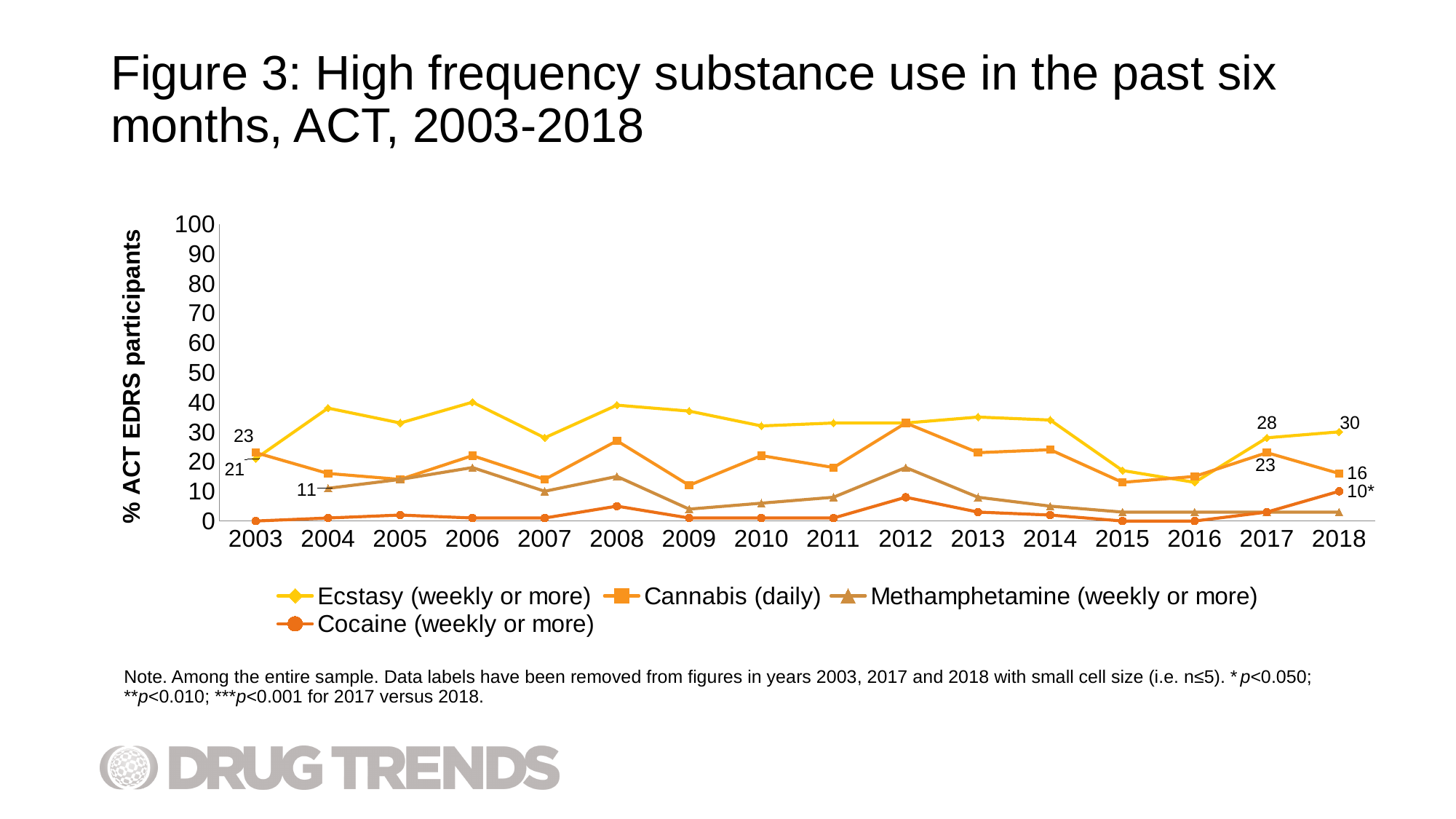

# Figure 3: High frequency substance use in the past six months, ACT, 2003-2018

### Chart

| Category | Ecstasy (weekly or more) | Cannabis (daily) | Methamphetamine (weekly or more) | Cocaine (weekly or more) |
|---|---|---|---|---|
| 2003 | 21.0 | 23.0 | None | 0.0 |
| 2004 | 38.0 | 16.0 | 11.0 | 1.0 |
| 2005 | 33.0 | 14.0 | 14.0 | 2.0 |
| 2006 | 40.0 | 22.0 | 18.0 | 1.0 |
| 2007 | 28.0 | 14.0 | 10.0 | 1.0 |
| 2008 | 39.0 | 27.0 | 15.0 | 5.0 |
| 2009 | 37.0 | 12.0 | 4.0 | 1.0 |
| 2010 | 32.0 | 22.0 | 6.0 | 1.0 |
| 2011 | 33.0 | 18.0 | 8.0 | 1.0 |
| 2012 | 33.0 | 33.0 | 18.0 | 8.0 |
| 2013 | 35.0 | 23.0 | 8.0 | 3.0 |
| 2014 | 34.0 | 24.0 | 5.0 | 2.0 |
| 2015 | 17.0 | 13.0 | 3.0 | 0.0 |
| 2016 | 13.0 | 15.0 | 3.0 | 0.0 |
| 2017 | 28.0 | 23.0 | 3.0 | 3.0 |
| 2018 | 30.0 | 16.0 | 3.0 | 10.0 |
Note. Among the entire sample. Data labels have been removed from figures in years 2003, 2017 and 2018 with small cell size (i.e. n≤5). *p<0.050; **p<0.010; ***p<0.001 for 2017 versus 2018.